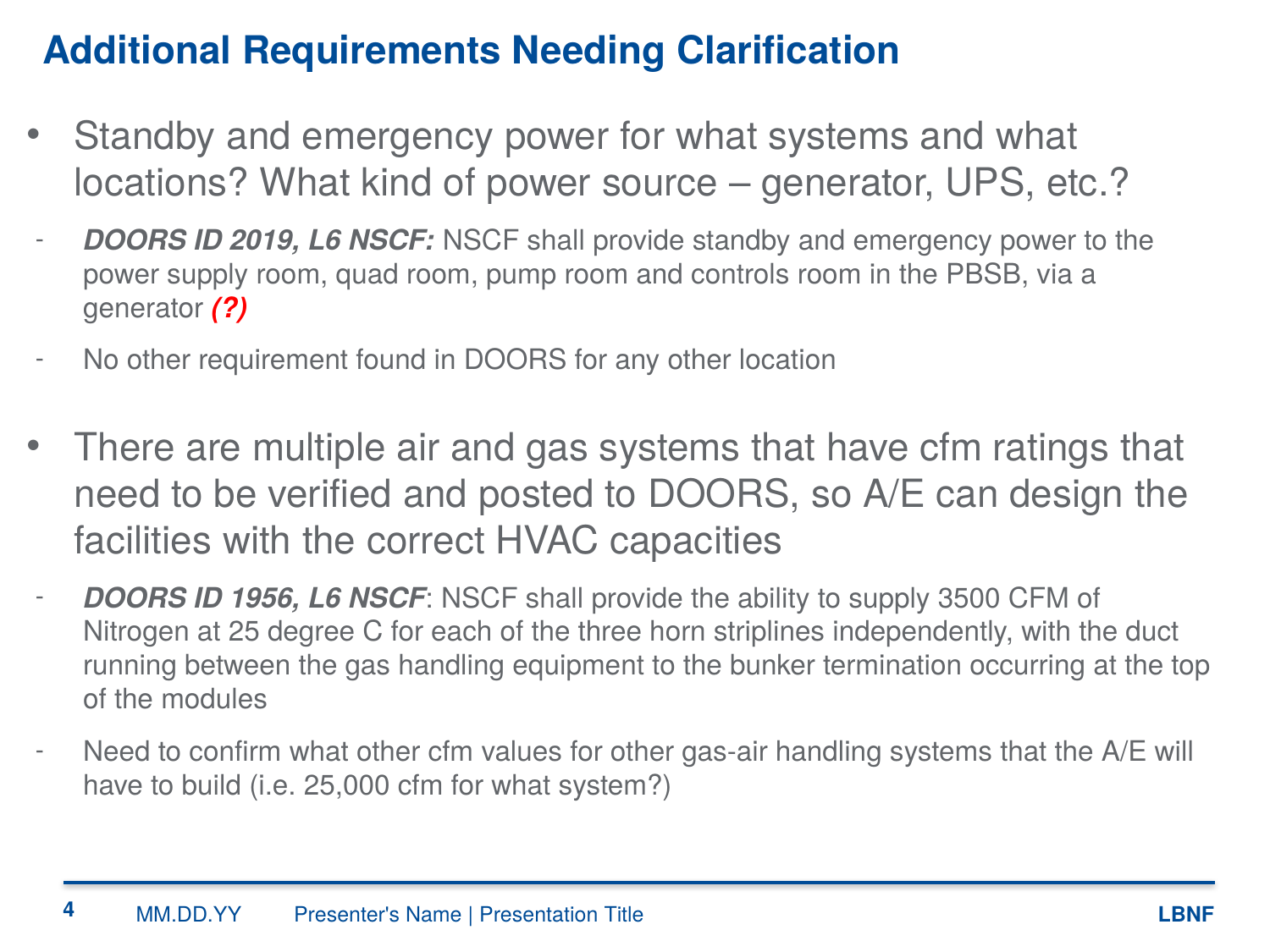

# Additional Requirements Needing Clarification
Standby and emergency power for what systems and what locations? What kind of power source – generator, UPS, etc.?
DOORS ID 2019, L6 NSCF: NSCF shall provide standby and emergency power to the power supply room, quad room, pump room and controls room in the PBSB, via a generator (?)
No other requirement found in DOORS for any other location

There are multiple air and gas systems that have cfm ratings that need to be verified and posted to DOORS, so A/E can design the facilities with the correct HVAC capacities
DOORS ID 1956, L6 NSCF: NSCF shall provide the ability to supply 3500 CFM of Nitrogen at 25 degree C for each of the three horn striplines independently, with the duct running between the gas handling equipment to the bunker termination occurring at the top of the modules
Need to confirm what other cfm values for other gas-air handling systems that the A/E will have to build (i.e. 25,000 cfm for what system?)

4
MM.DD.YY
Presenter's Name | Presentation Title